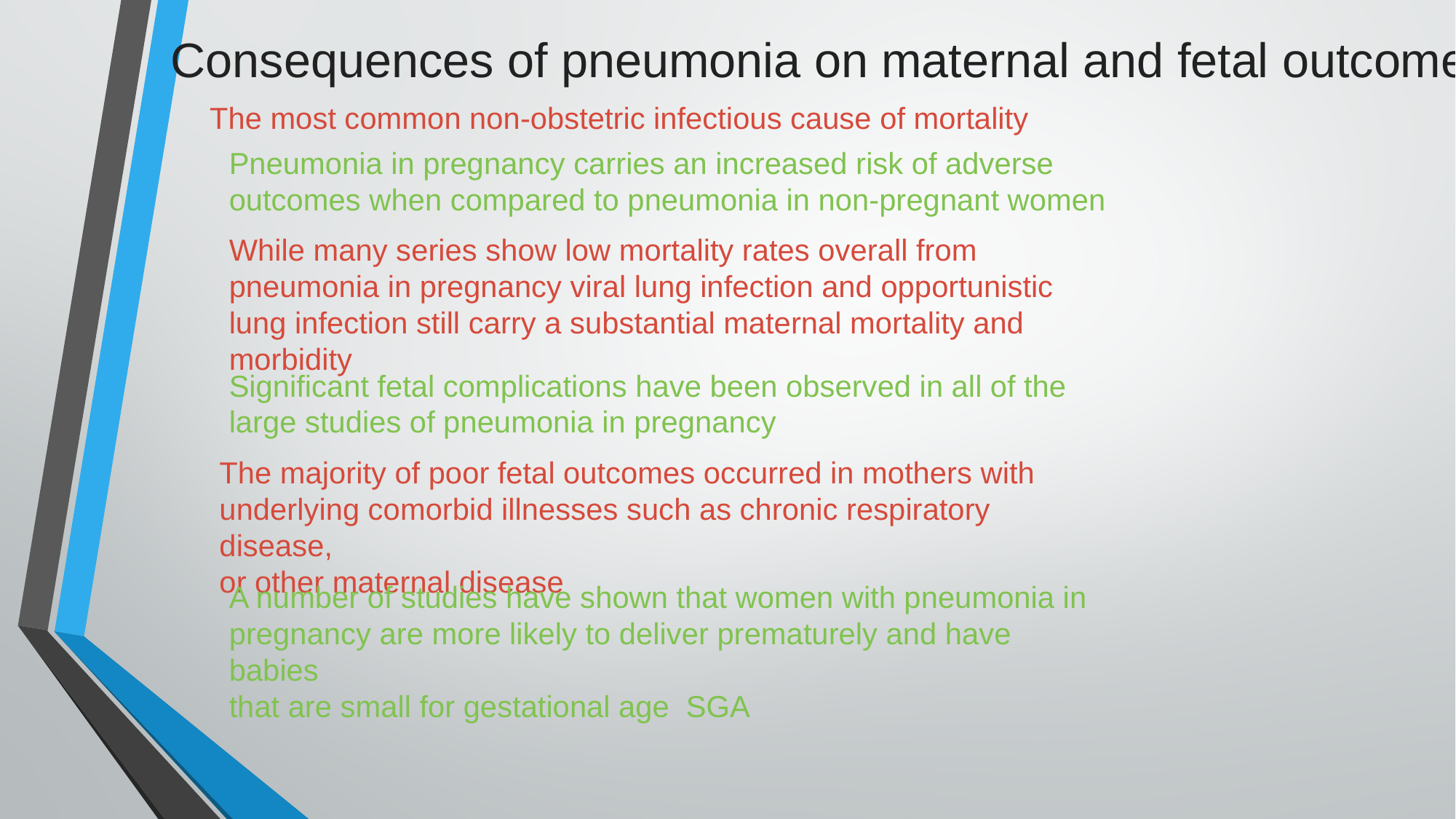

Consequences of pneumonia on maternal and fetal outcomes
The most common non-obstetric infectious cause of mortality
Pneumonia in pregnancy carries an increased risk of adverse outcomes when compared to pneumonia in non-pregnant women
While many series show low mortality rates overall from pneumonia in pregnancy viral lung infection and opportunistic lung infection still carry a substantial maternal mortality and morbidity
Significant fetal complications have been observed in all of the large studies of pneumonia in pregnancy
The majority of poor fetal outcomes occurred in mothers with underlying comorbid illnesses such as chronic respiratory disease,
or other maternal disease
A number of studies have shown that women with pneumonia in pregnancy are more likely to deliver prematurely and have babies
that are small for gestational age  SGA